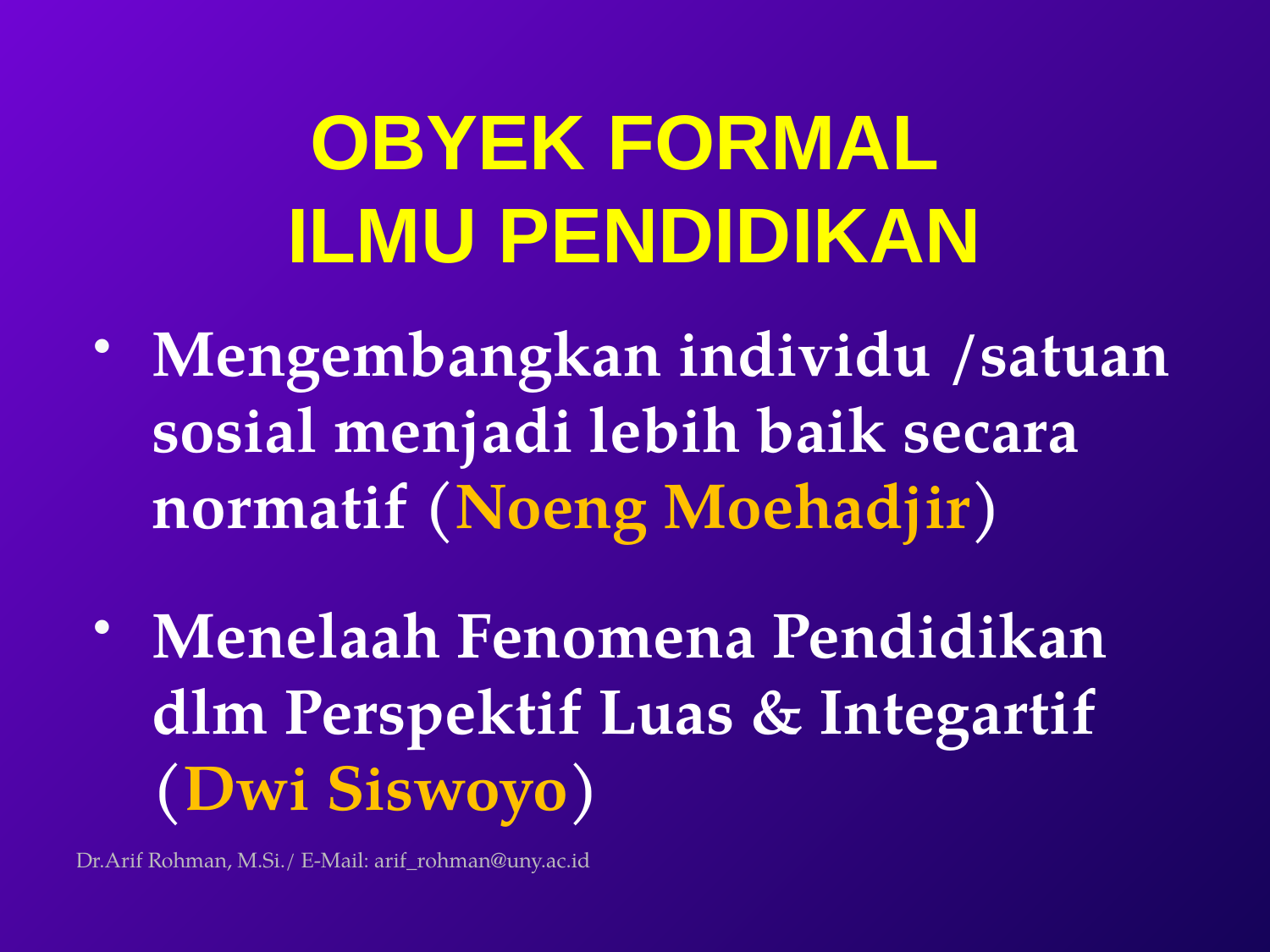

# OBYEK FORMAL ILMU PENDIDIKAN
Mengembangkan individu /satuan sosial menjadi lebih baik secara normatif (Noeng Moehadjir)
Menelaah Fenomena Pendidikan dlm Perspektif Luas & Integartif (Dwi Siswoyo)
Dr.Arif Rohman, M.Si./ E-Mail: arif_rohman@uny.ac.id